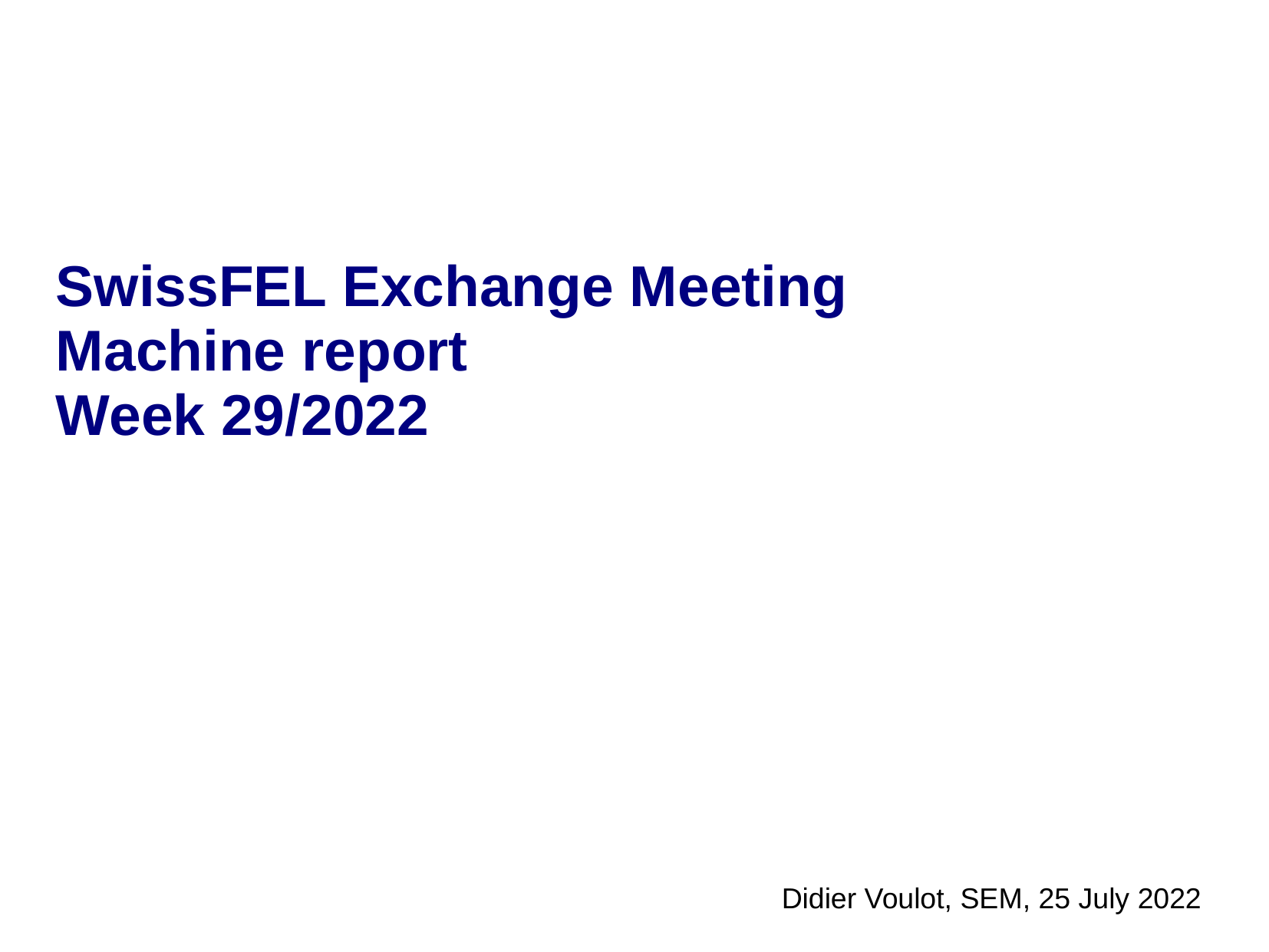

SwissFEL Exchange Meeting
Machine report
Week 29/2022
Didier Voulot, SEM, 25 July 2022